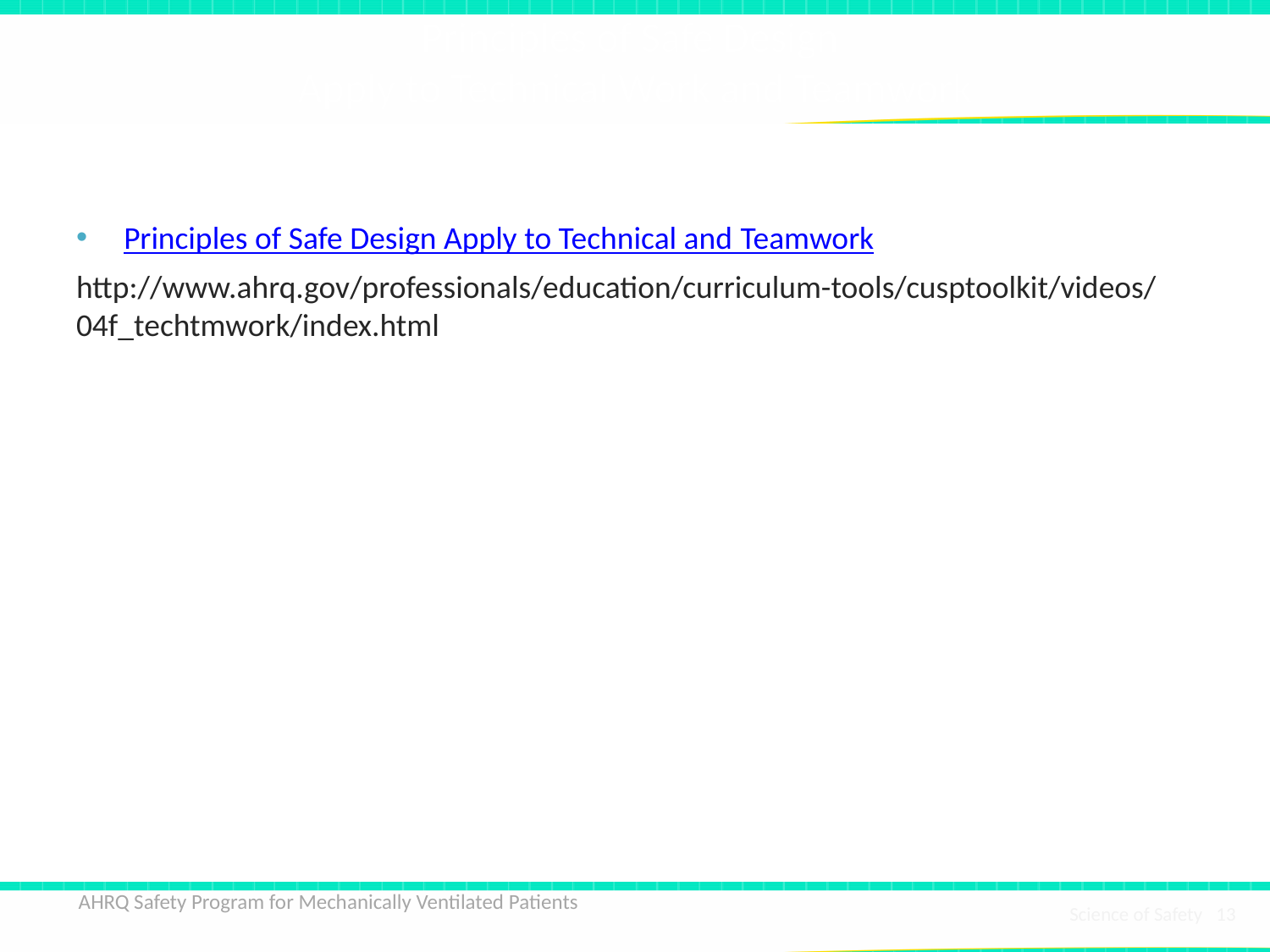

# Principles of Safe Design Apply to Technical Work and Teamwork
Principles of Safe Design Apply to Technical and Teamwork
http://www.ahrq.gov/professionals/education/curriculum-tools/cusptoolkit/videos/04f_techtmwork/index.html